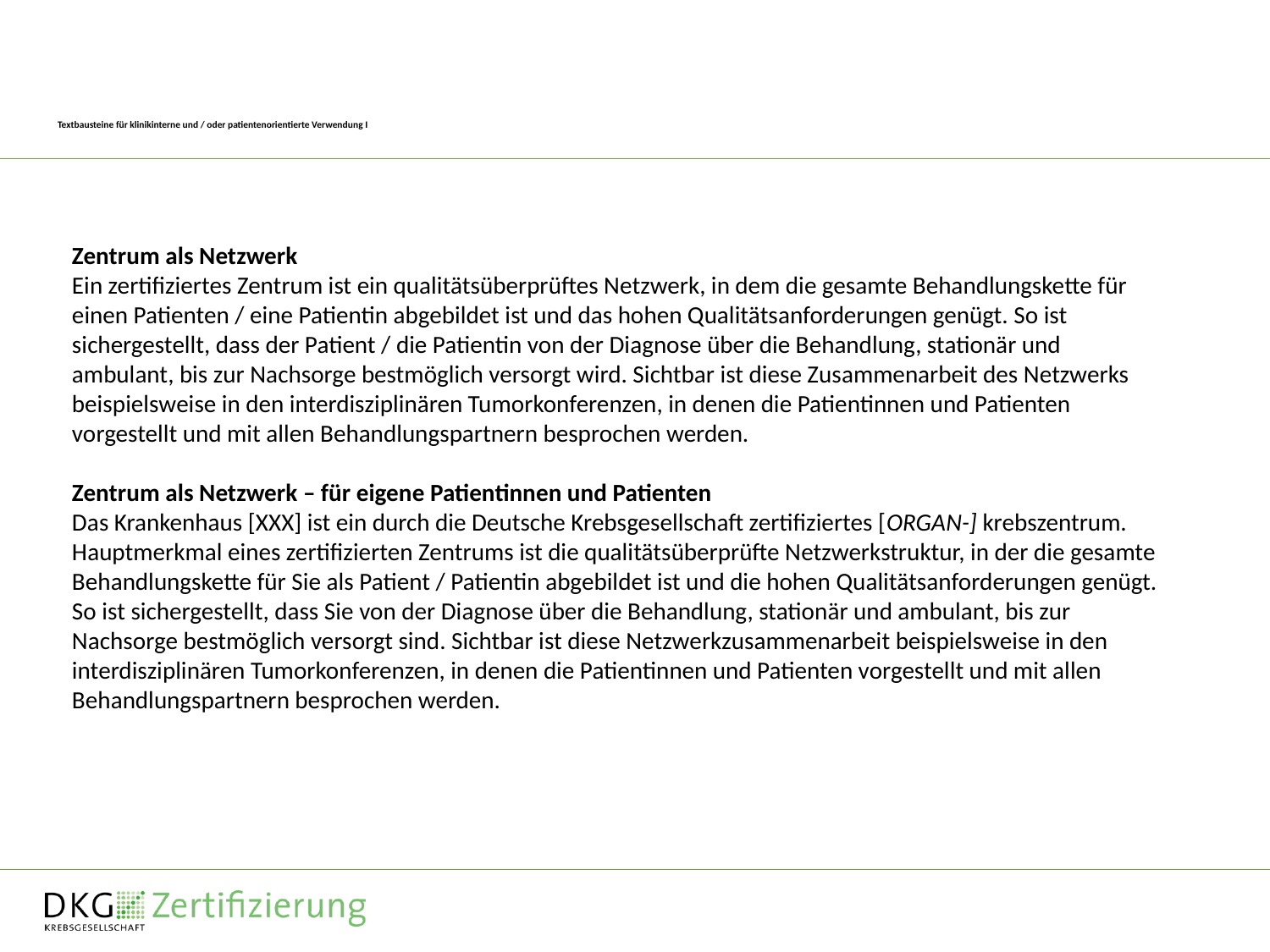

# Textbausteine für klinikinterne und / oder patientenorientierte Verwendung I

Zentrum als Netzwerk
Ein zertifiziertes Zentrum ist ein qualitätsüberprüftes Netzwerk, in dem die gesamte Behandlungskette für einen Patienten / eine Patientin abgebildet ist und das hohen Qualitätsanforderungen genügt. So ist sichergestellt, dass der Patient / die Patientin von der Diagnose über die Behandlung, stationär und ambulant, bis zur Nachsorge bestmöglich versorgt wird. Sichtbar ist diese Zusammenarbeit des Netzwerks beispielsweise in den interdisziplinären Tumorkonferenzen, in denen die Patientinnen und Patienten vorgestellt und mit allen Behandlungspartnern besprochen werden.

Zentrum als Netzwerk – für eigene Patientinnen und Patienten
Das Krankenhaus [XXX] ist ein durch die Deutsche Krebsgesellschaft zertifiziertes [ORGAN-] krebszentrum. Hauptmerkmal eines zertifizierten Zentrums ist die qualitätsüberprüfte Netzwerkstruktur, in der die gesamte Behandlungskette für Sie als Patient / Patientin abgebildet ist und die hohen Qualitätsanforderungen genügt. So ist sichergestellt, dass Sie von der Diagnose über die Behandlung, stationär und ambulant, bis zur Nachsorge bestmöglich versorgt sind. Sichtbar ist diese Netzwerkzusammenarbeit beispielsweise in den interdisziplinären Tumorkonferenzen, in denen die Patientinnen und Patienten vorgestellt und mit allen Behandlungspartnern besprochen werden.